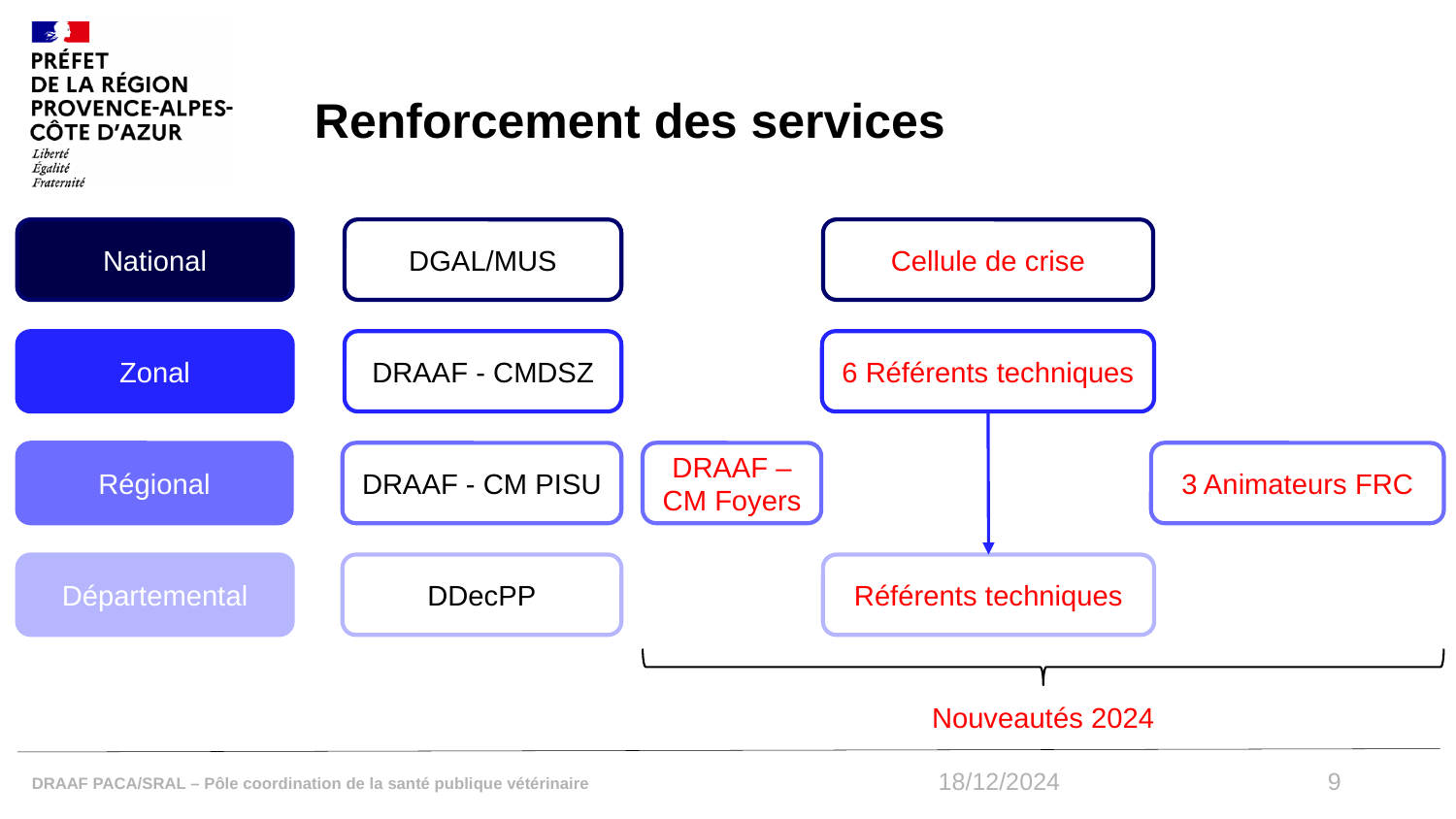

# Renforcement des services
National
DGAL/MUS
Cellule de crise

Zonal
DRAAF - CMDSZ
6 Référents techniques
Régional
DRAAF - CM PISU
DRAAF – CM Foyers
3 Animateurs FRC
Départemental
DDecPP
Référents techniques
Nouveautés 2024
18/12/2024
9
DRAAF PACA/SRAL – Pôle coordination de la santé publique vétérinaire